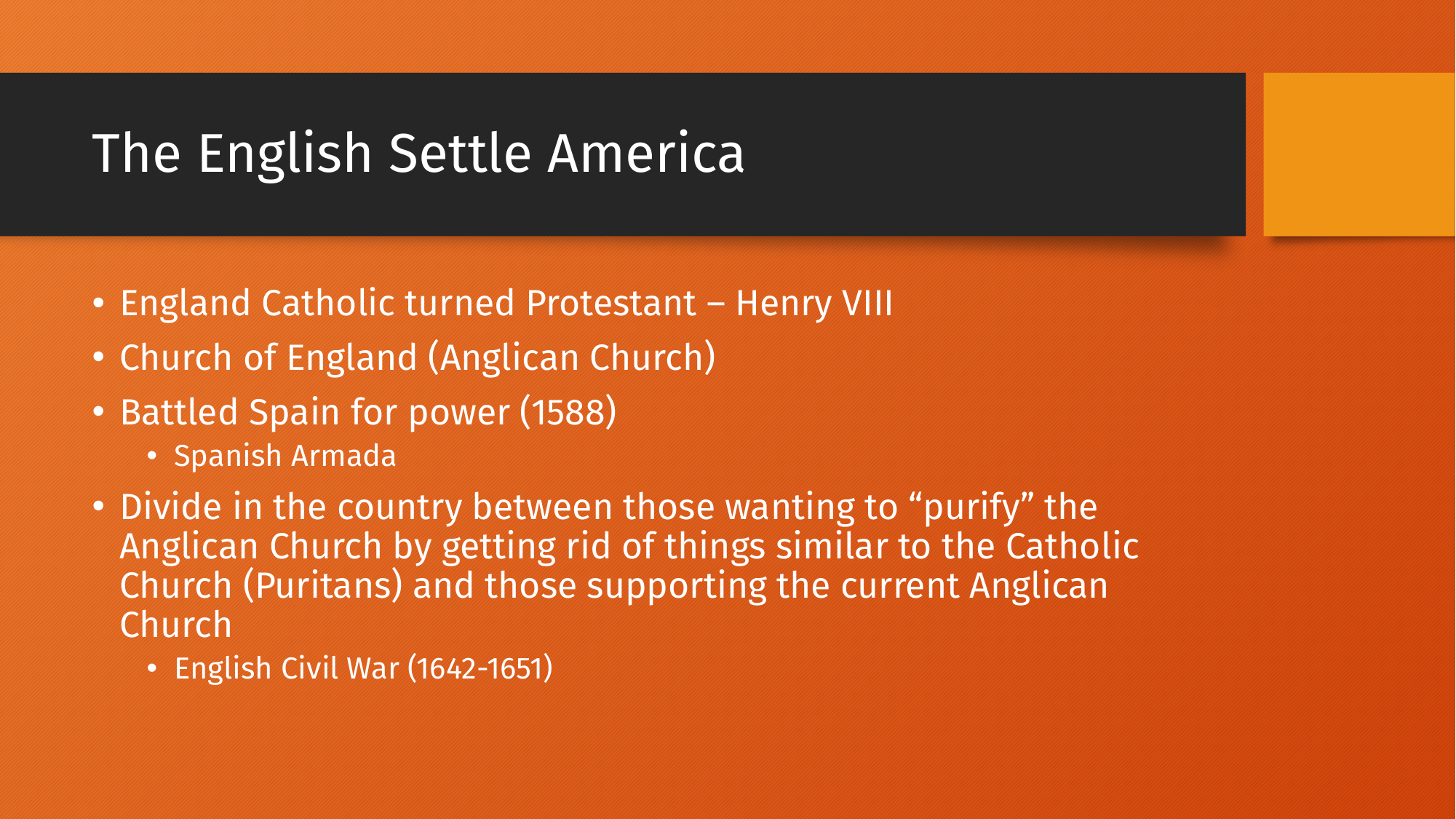

# The English Settle America
England Catholic turned Protestant – Henry VIII
Church of England (Anglican Church)
Battled Spain for power (1588)
Spanish Armada
Divide in the country between those wanting to “purify” the Anglican Church by getting rid of things similar to the Catholic Church (Puritans) and those supporting the current Anglican Church
English Civil War (1642-1651)